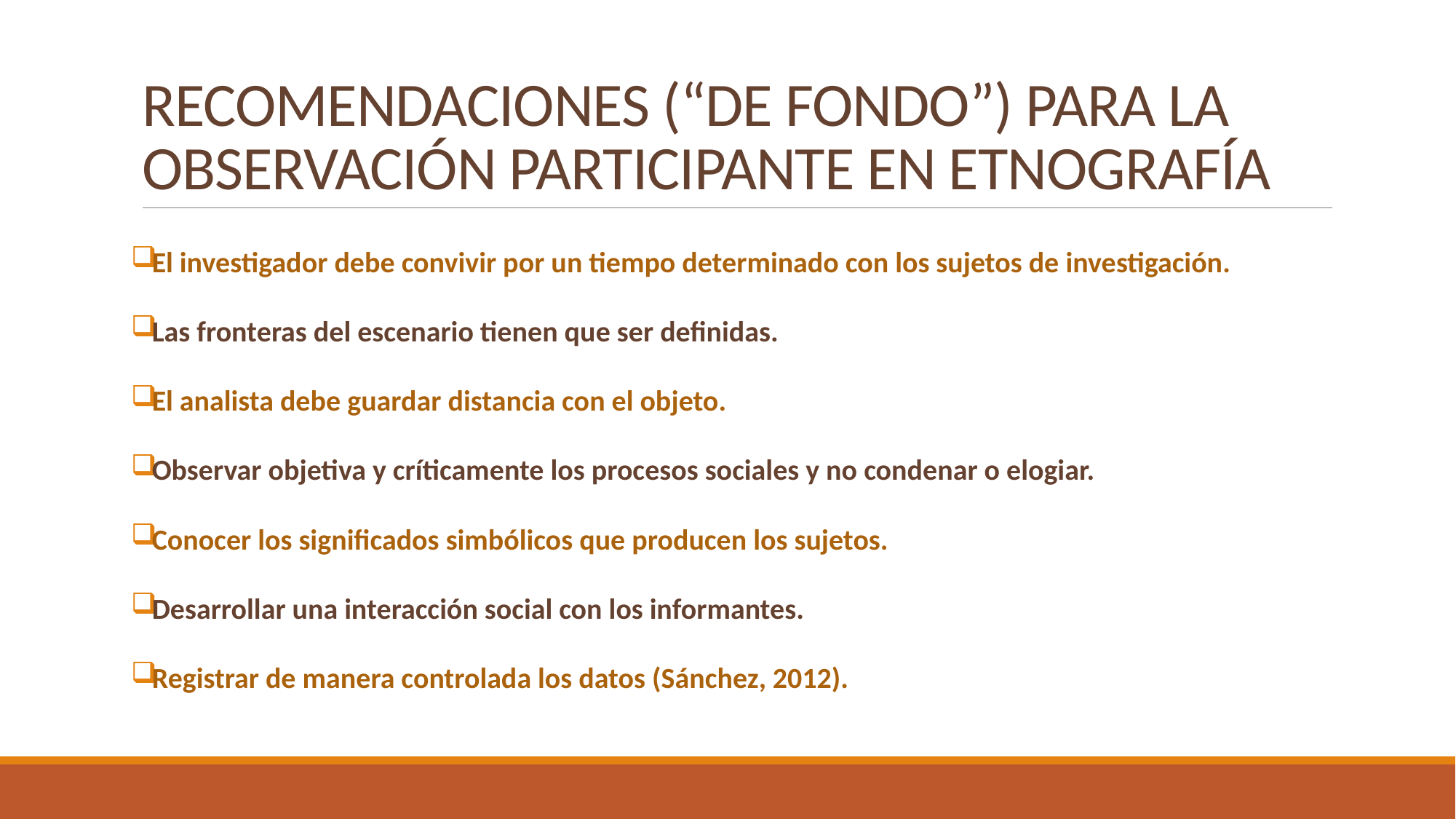

# RECOMENDACIONES (“DE FONDO”) PARA LA OBSERVACIÓN PARTICIPANTE EN ETNOGRAFÍA
El investigador debe convivir por un tiempo determinado con los sujetos de investigación.
Las fronteras del escenario tienen que ser definidas.
El analista debe guardar distancia con el objeto.
Observar objetiva y críticamente los procesos sociales y no condenar o elogiar.
Conocer los significados simbólicos que producen los sujetos.
Desarrollar una interacción social con los informantes.
Registrar de manera controlada los datos (Sánchez, 2012).